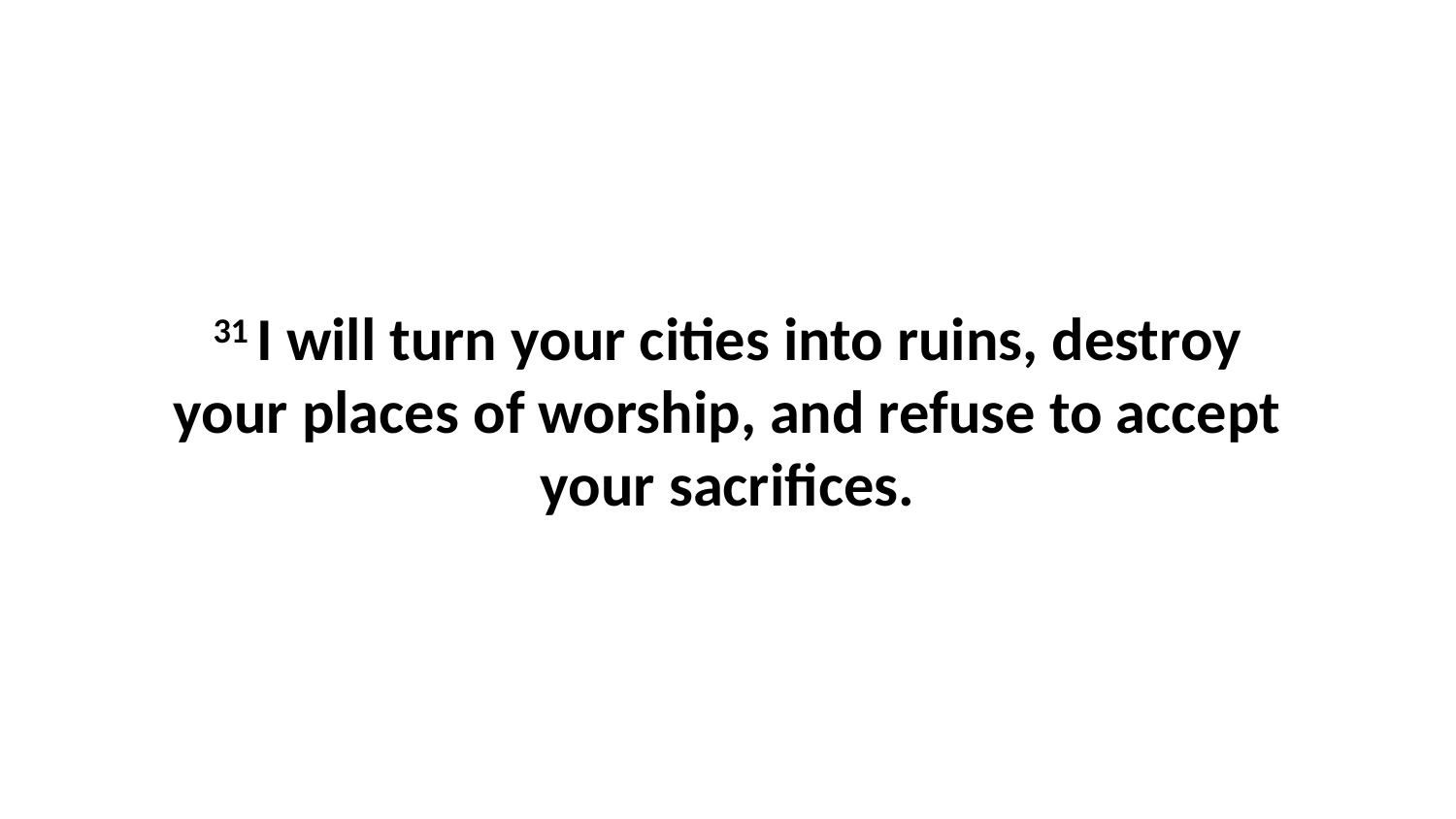

31 I will turn your cities into ruins, destroy your places of worship, and refuse to accept your sacrifices.